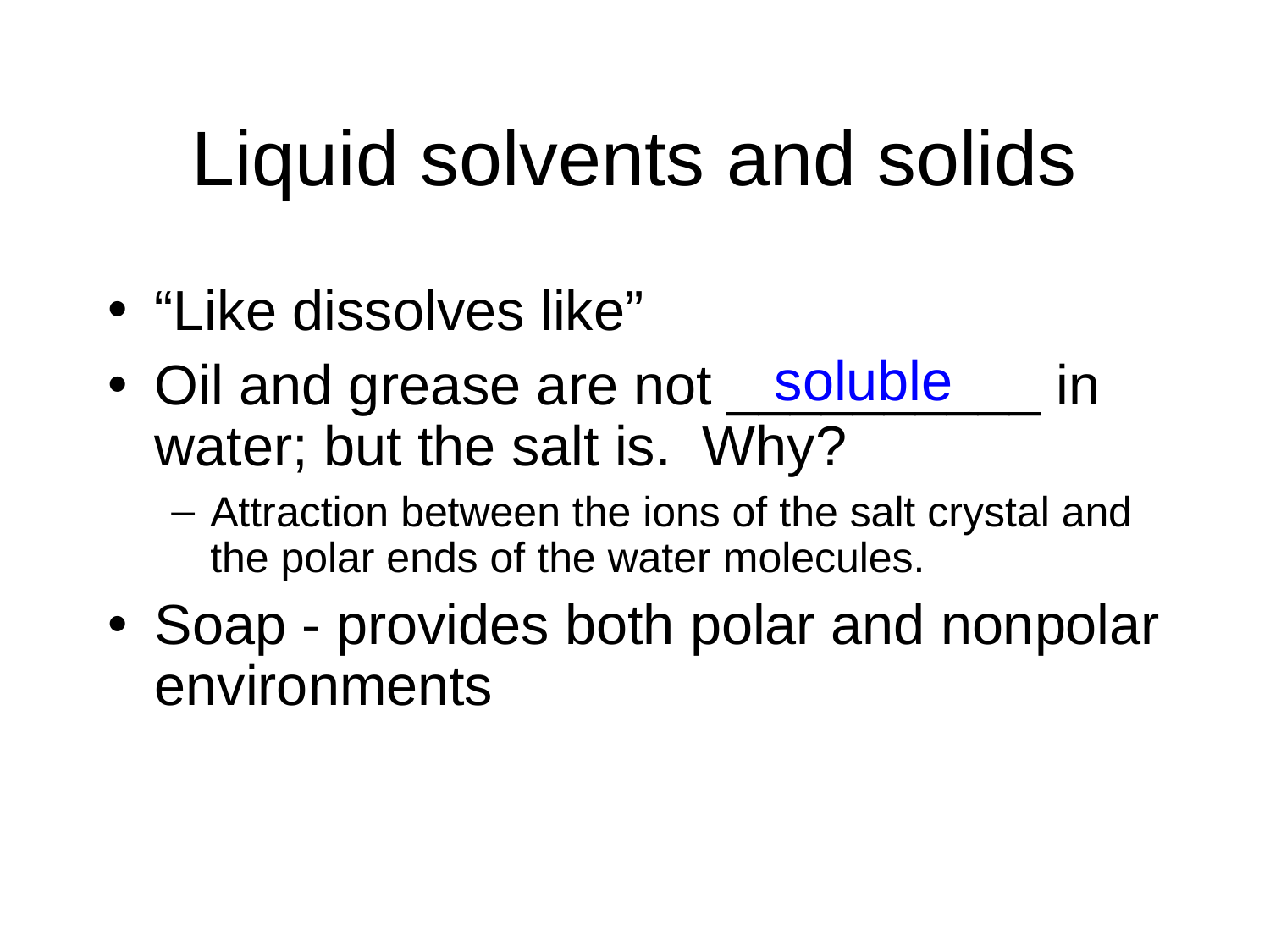

# Liquid solvents and solids
“Like dissolves like”
Oil and grease are not __________ in water; but the salt is.  Why?
Attraction between the ions of the salt crystal and the polar ends of the water molecules.
Soap - provides both polar and nonpolar environments
soluble